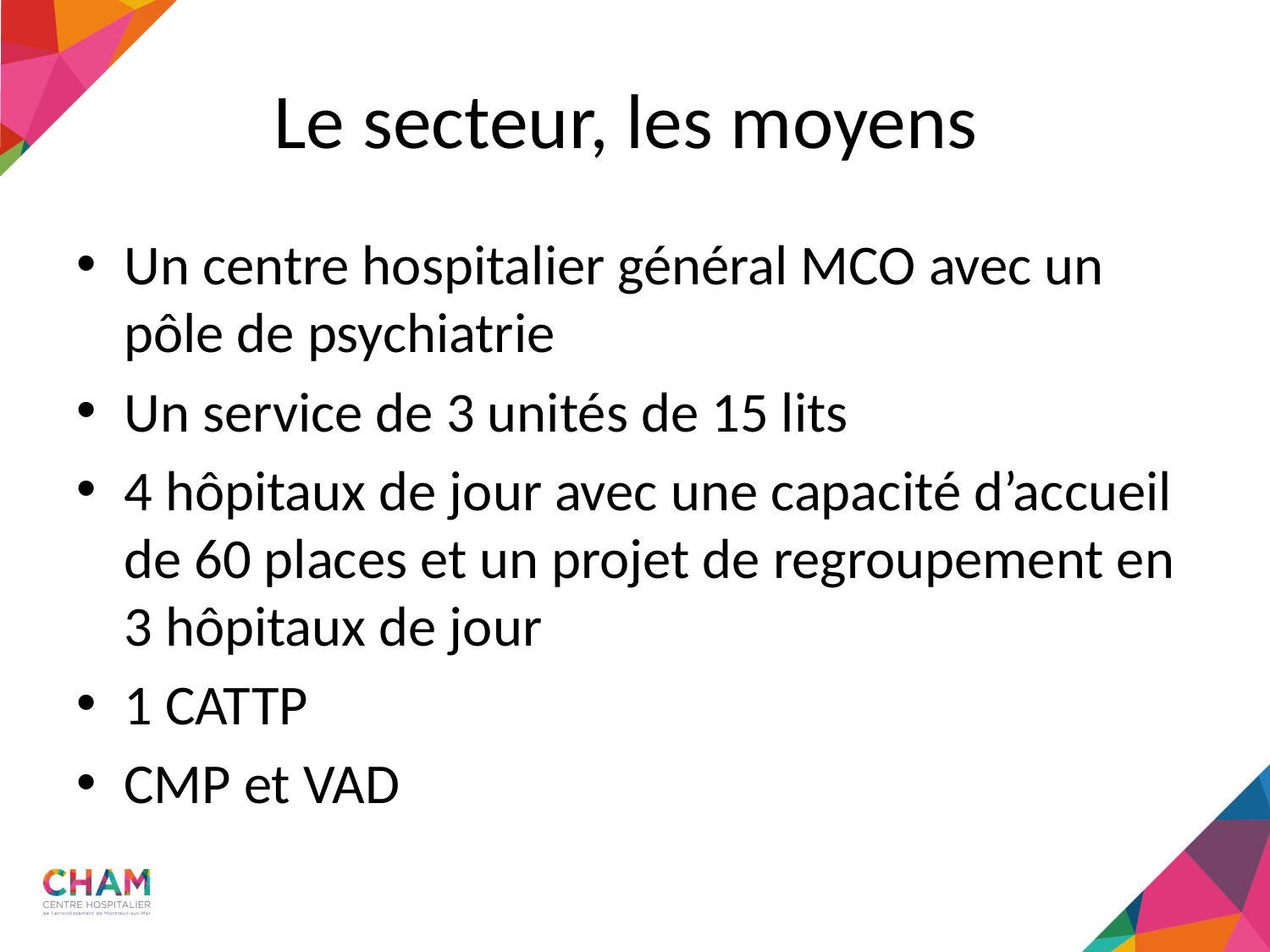

# Le secteur, les moyens
Un centre hospitalier général MCO avec un pôle de psychiatrie
Un service de 3 unités de 15 lits
4 hôpitaux de jour avec une capacité d’accueil de 60 places et un projet de regroupement en 3 hôpitaux de jour
1 CATTP
CMP et VAD